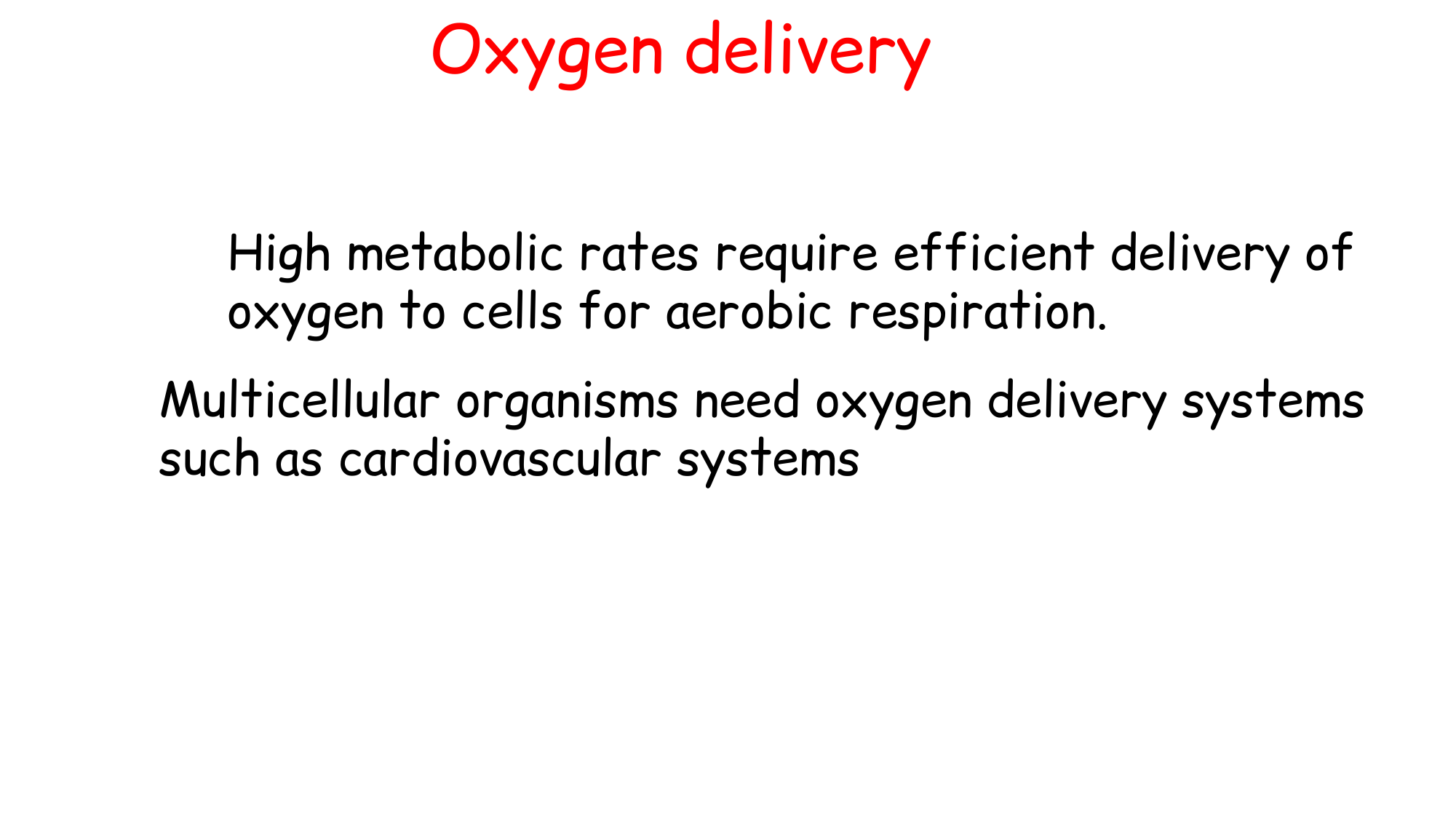

Oxygen delivery
	High metabolic rates require efficient delivery of 	oxygen to cells for aerobic respiration.

	Multicellular organisms need oxygen delivery systems such as cardiovascular systems